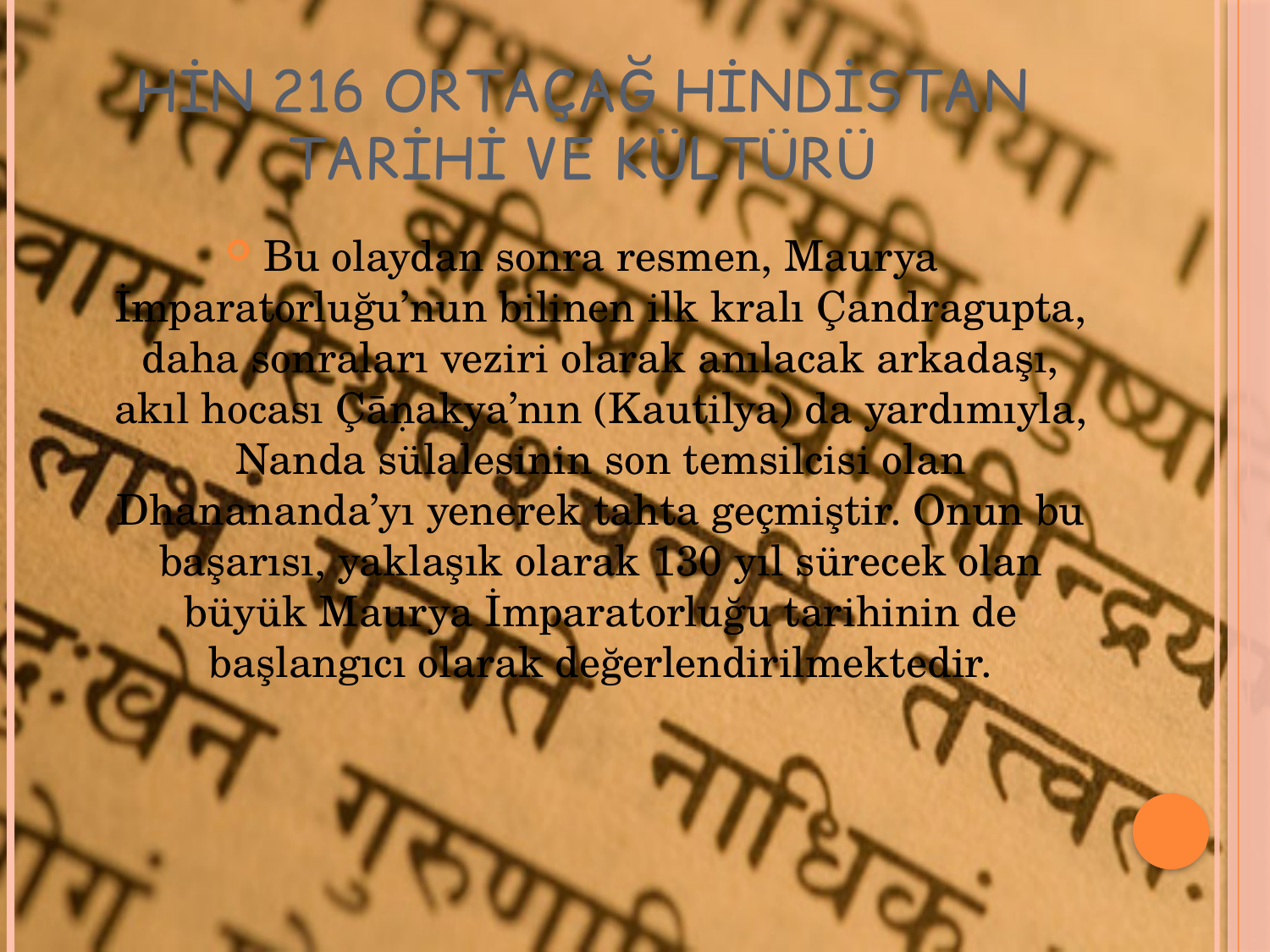

# HİN 216 ORTAÇAĞ HİNDİSTAN TARİHİ VE KÜLTÜRÜ
Bu olaydan sonra resmen, Maurya İmparatorluğu’nun bilinen ilk kralı Çandragupta, daha sonraları veziri olarak anılacak arkadaşı, akıl hocası Çāṇakya’nın (Kautilya) da yardımıyla, Nanda sülalesinin son temsilcisi olan Dhanananda’yı yenerek tahta geçmiştir. Onun bu başarısı, yaklaşık olarak 130 yıl sürecek olan büyük Maurya İmparatorluğu tarihinin de başlangıcı olarak değerlendirilmektedir.